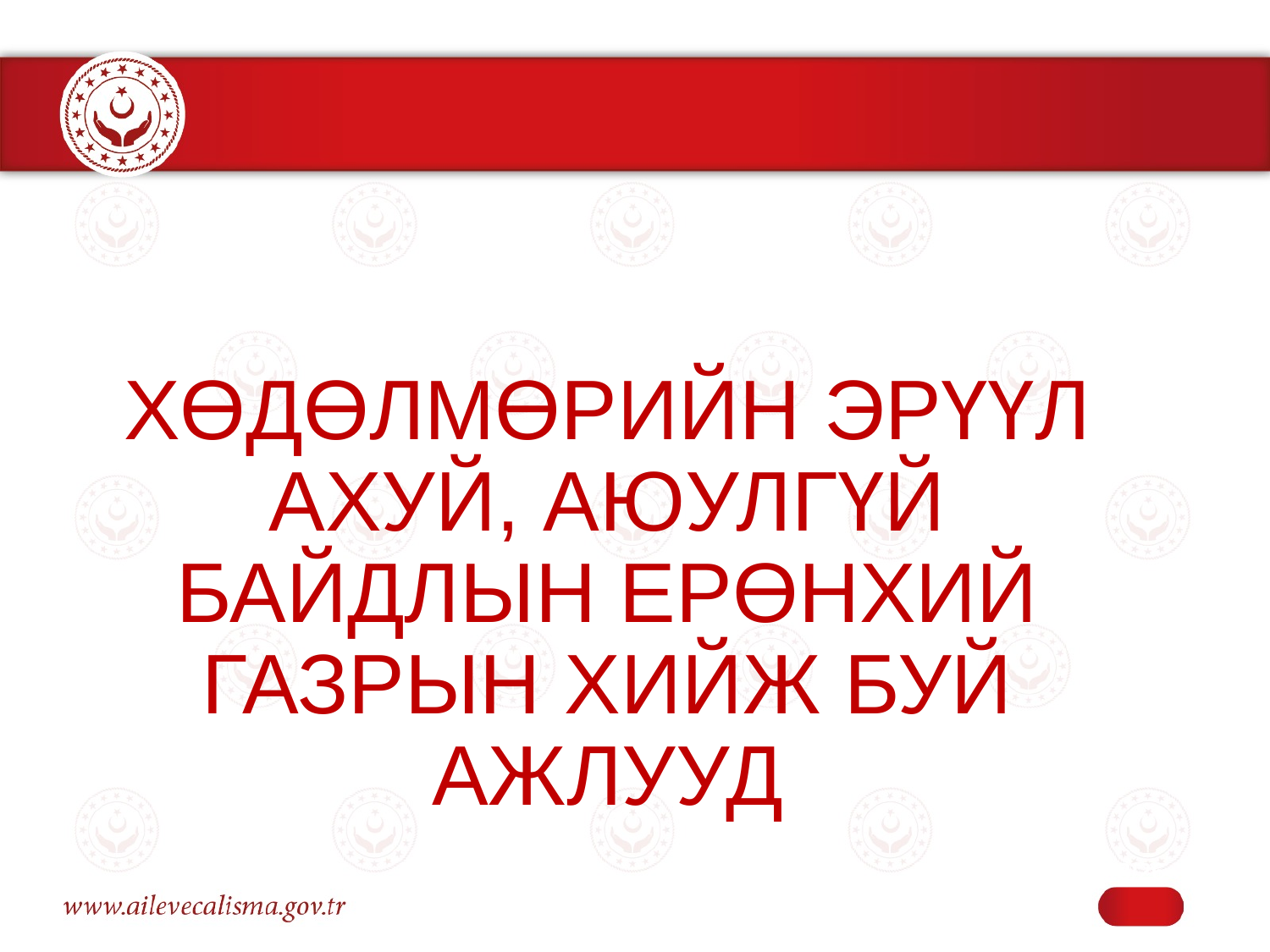

ХӨДӨЛМӨРИЙН ЭРҮҮЛ АХУЙ, АЮУЛГҮЙ БАЙДЛЫН ЕРӨНХИЙ ГАЗРЫН ХИЙЖ БУЙ АЖЛУУД
23/26